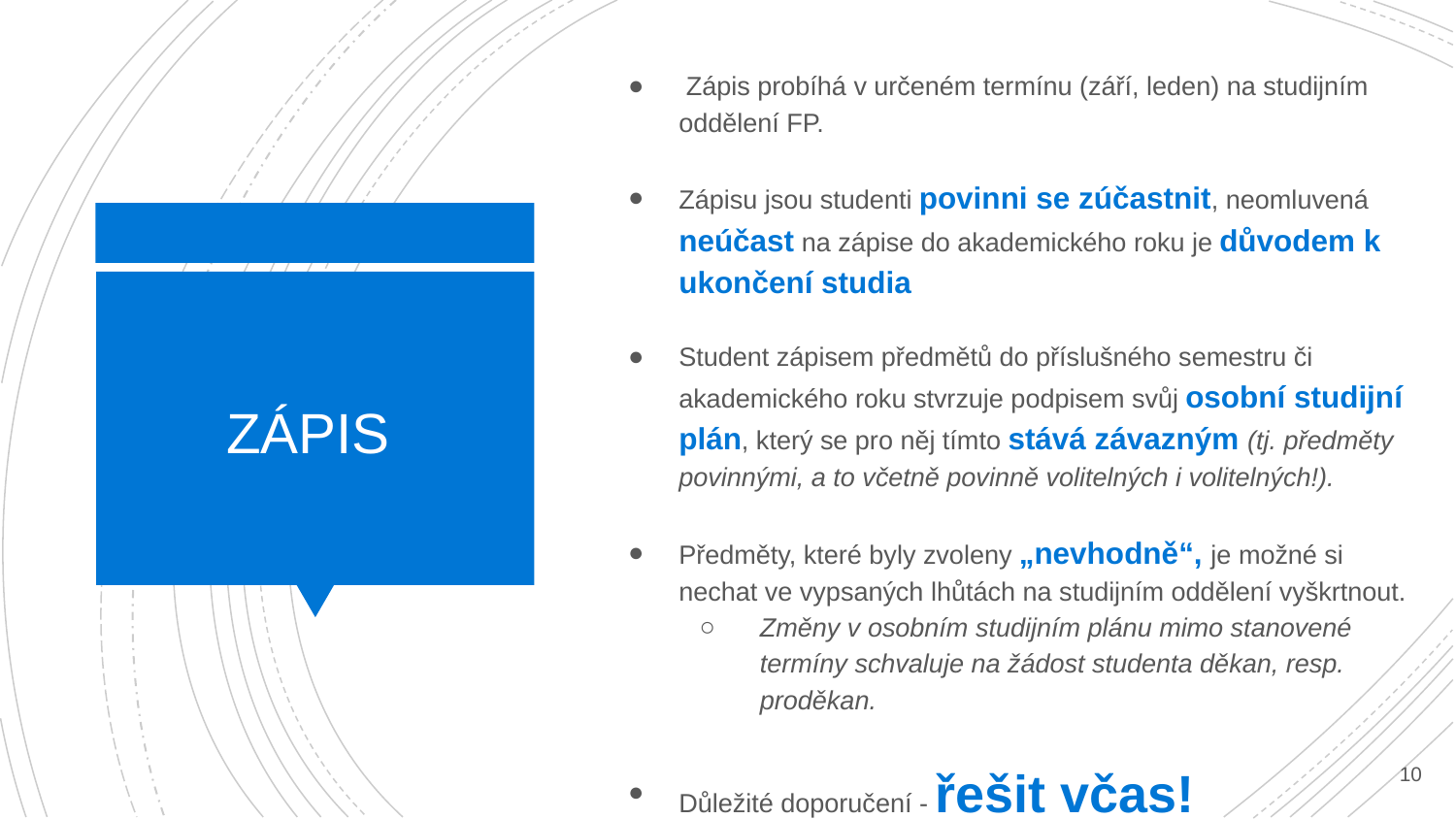

Zápis probíhá v určeném termínu (září, leden) na studijním oddělení FP.

Zápisu jsou studenti povinni se zúčastnit, neomluvená neúčast na zápise do akademického roku je důvodem k ukončení studia

Student zápisem předmětů do příslušného semestru či akademického roku stvrzuje podpisem svůj osobní studijní plán, který se pro něj tímto stává závazným (tj. předměty povinnými, a to včetně povinně volitelných i volitelných!).

Předměty, které byly zvoleny „nevhodně“, je možné si nechat ve vypsaných lhůtách na studijním oddělení vyškrtnout.
Změny v osobním studijním plánu mimo stanovené termíny schvaluje na žádost studenta děkan, resp. proděkan.

Důležité doporučení - řešit včas!

# ZÁPIS
10